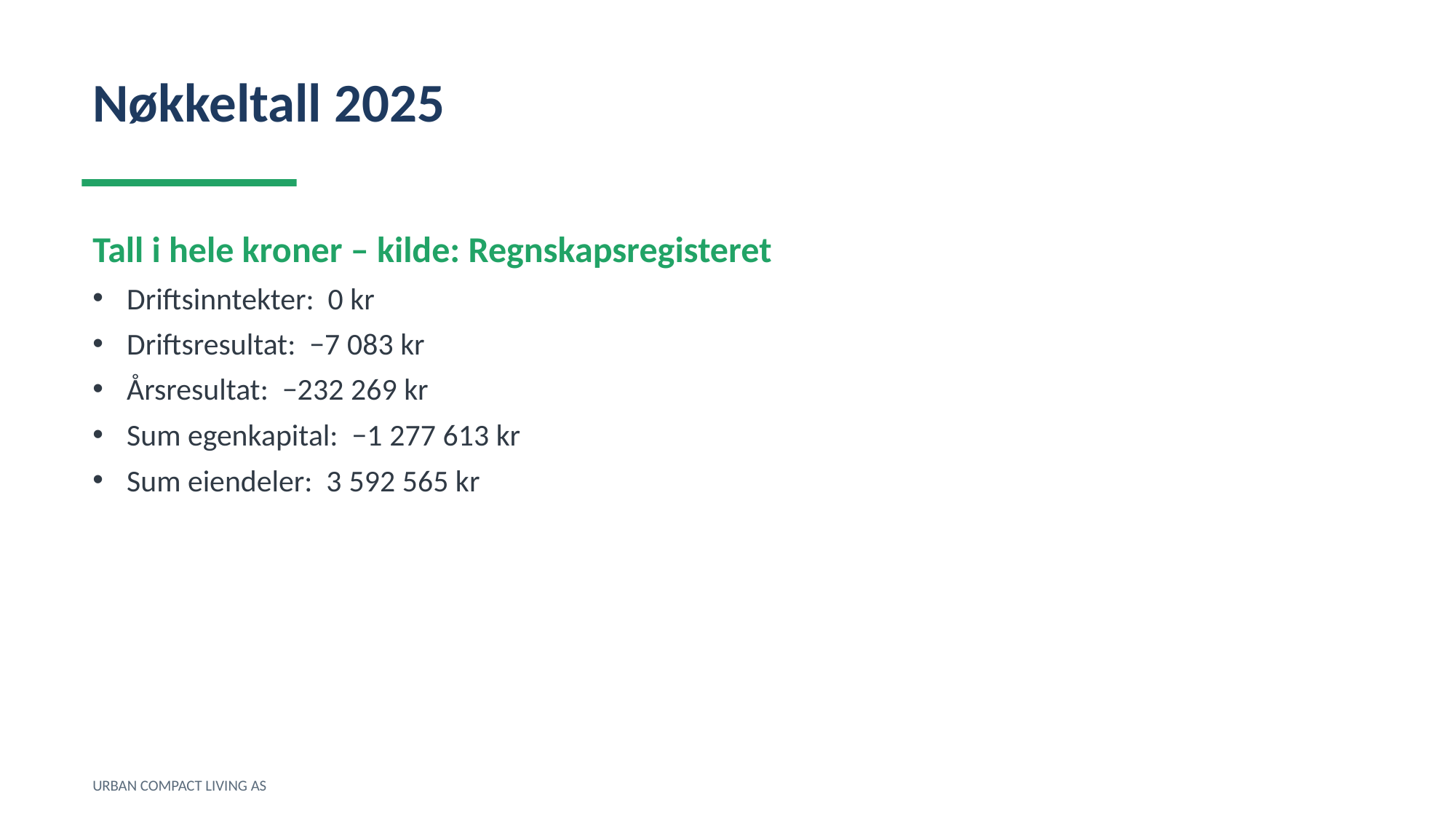

Nøkkeltall 2025

Tall i hele kroner – kilde: Regnskapsregisteret
Driftsinntekter:  0 kr
Driftsresultat:  −7 083 kr
Årsresultat:  −232 269 kr
Sum egenkapital:  −1 277 613 kr
Sum eiendeler:  3 592 565 kr
URBAN COMPACT LIVING AS